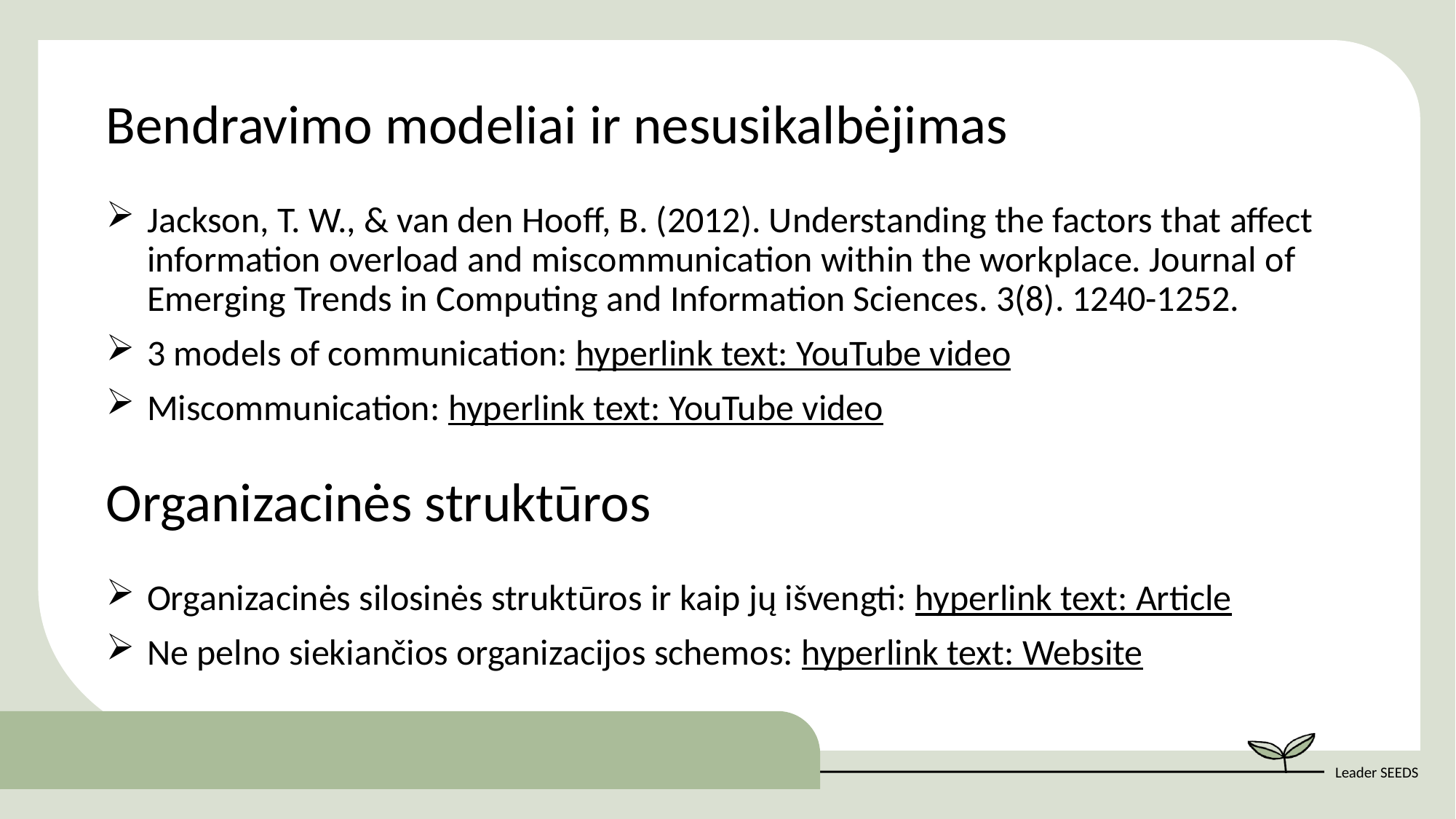

Bendravimo modeliai ir nesusikalbėjimas
Jackson, T. W., & van den Hooff, B. (2012). Understanding the factors that affect information overload and miscommunication within the workplace. Journal of Emerging Trends in Computing and Information Sciences. 3(8). 1240-1252.
3 models of communication: hyperlink text: YouTube video
Miscommunication: hyperlink text: YouTube video

Organizacinės struktūros
Organizacinės silosinės struktūros ir kaip jų išvengti: hyperlink text: Article
Ne pelno siekiančios organizacijos schemos: hyperlink text: Website